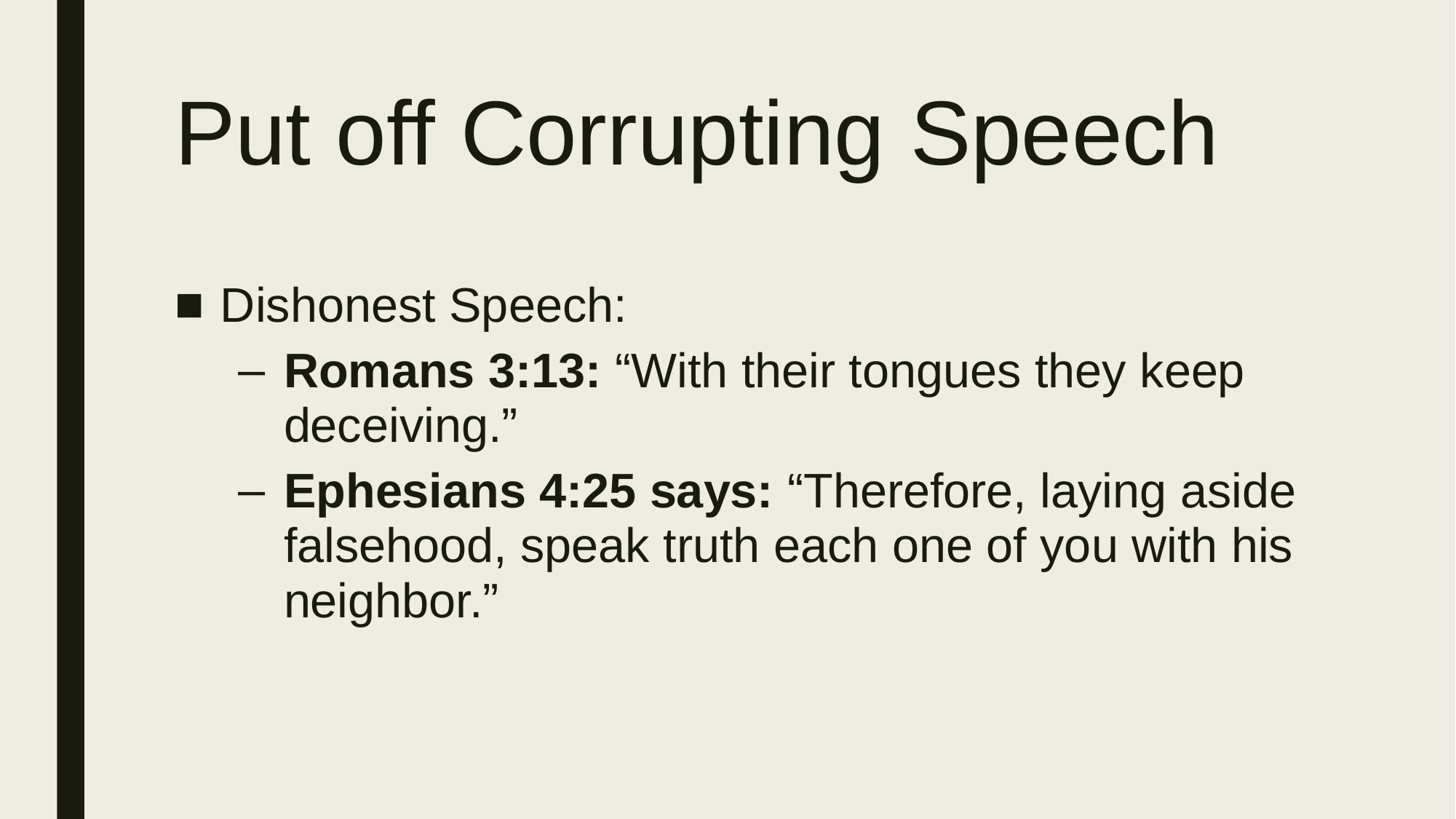

# Put off Corrupting Speech
Dishonest Speech:
Romans 3:13: “With their tongues they keep deceiving.”
Ephesians 4:25 says: “Therefore, laying aside falsehood, speak truth each one of you with his neighbor.”